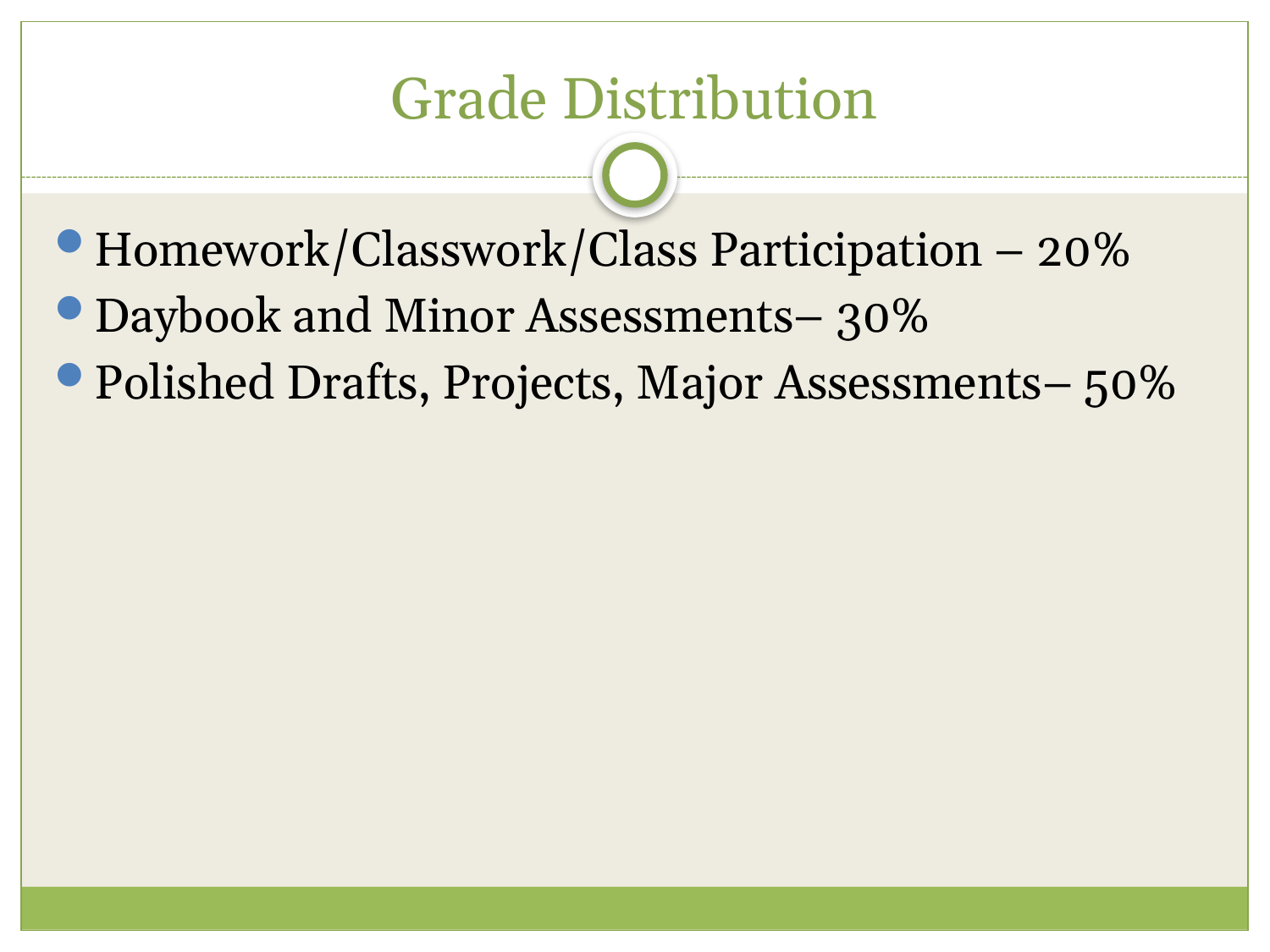

# Grade Distribution
Homework/Classwork/Class Participation – 20%
Daybook and Minor Assessments– 30%
Polished Drafts, Projects, Major Assessments– 50%